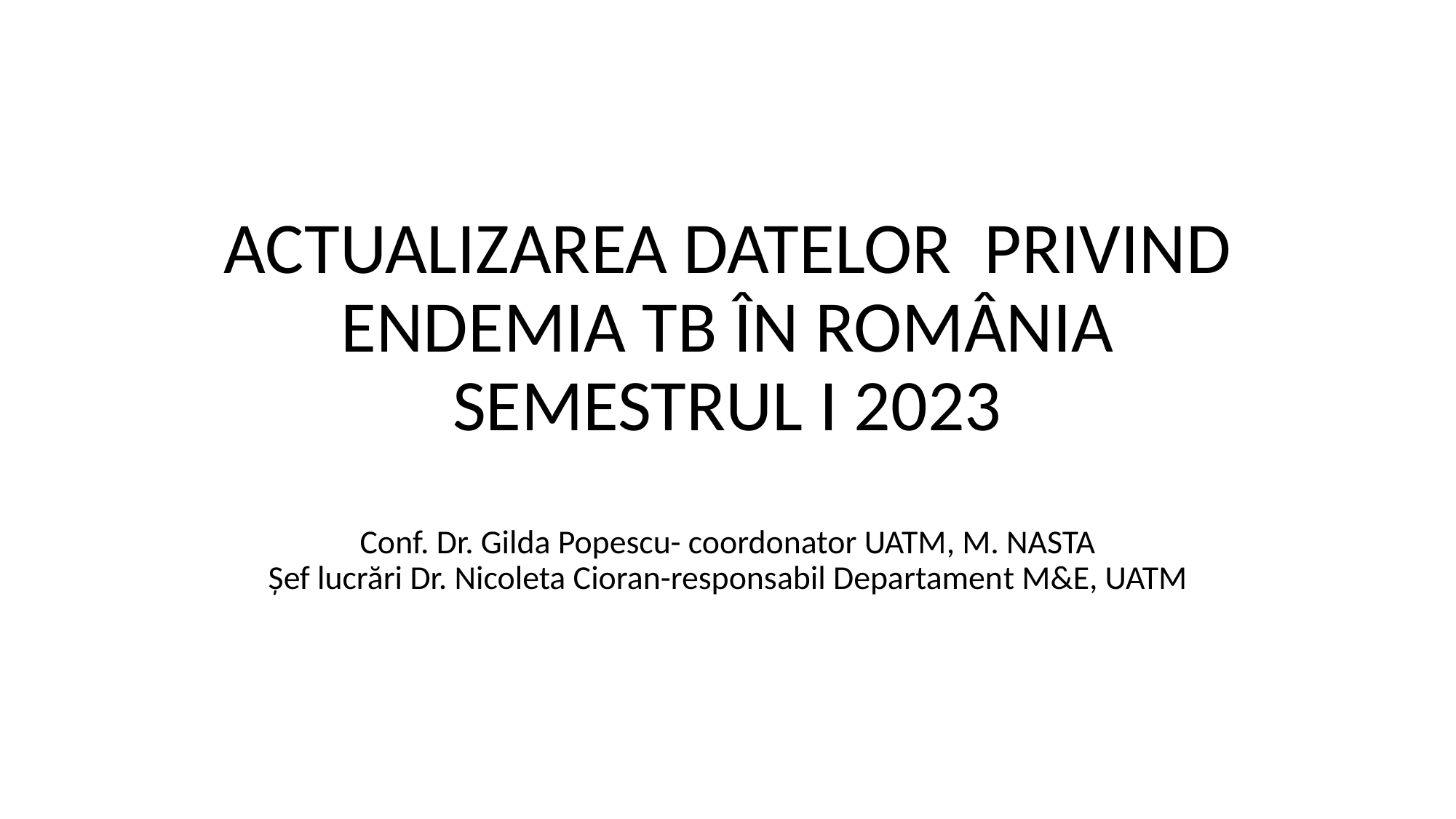

# ACTUALIZAREA DATELOR  PRIVIND ENDEMIA TB ÎN ROMÂNIA SEMESTRUL I 2023 Conf. Dr. Gilda Popescu- coordonator UATM, M. NASTA Șef lucrări Dr. Nicoleta Cioran-responsabil Departament M&E, UATM